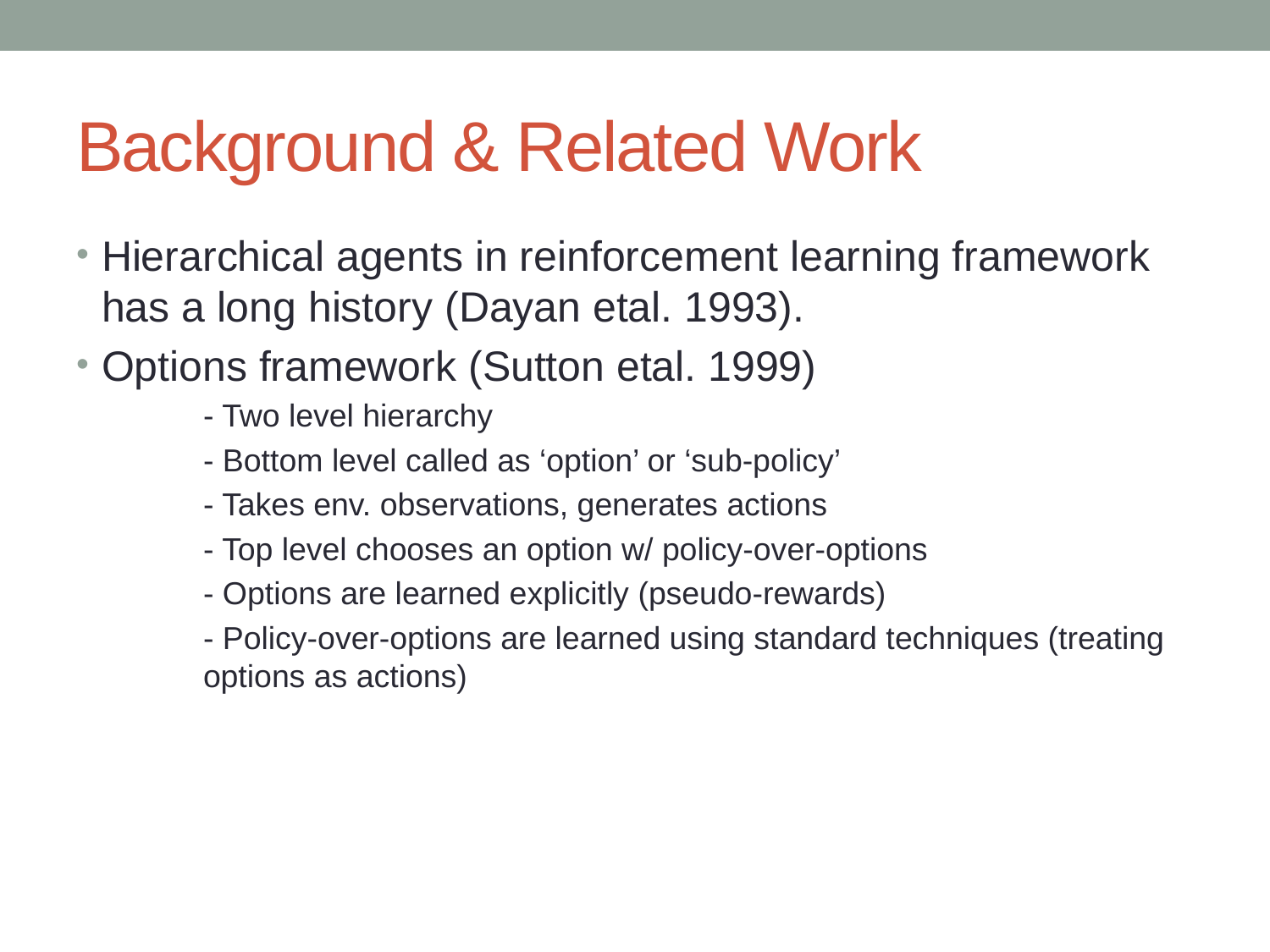

# Background & Related Work
Hierarchical agents in reinforcement learning framework has a long history (Dayan etal. 1993).
Options framework (Sutton etal. 1999)
	- Two level hierarchy
	- Bottom level called as ‘option’ or ‘sub-policy’
	- Takes env. observations, generates actions
	- Top level chooses an option w/ policy-over-options
	- Options are learned explicitly (pseudo-rewards)
	- Policy-over-options are learned using standard techniques (treating 	options as actions)